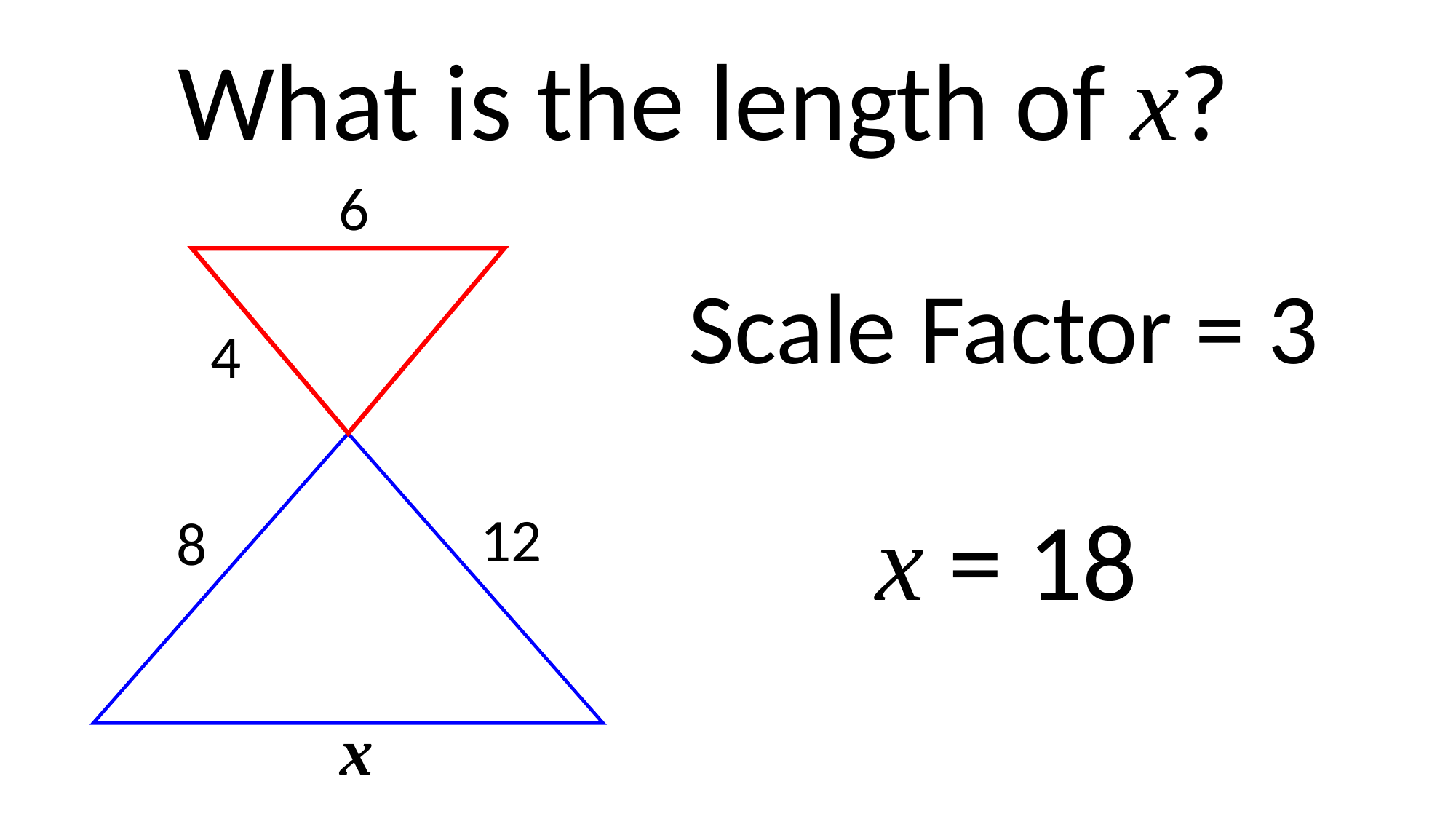

What is the length of x?
6

4

12
8
x
Scale Factor = 3
x = 18